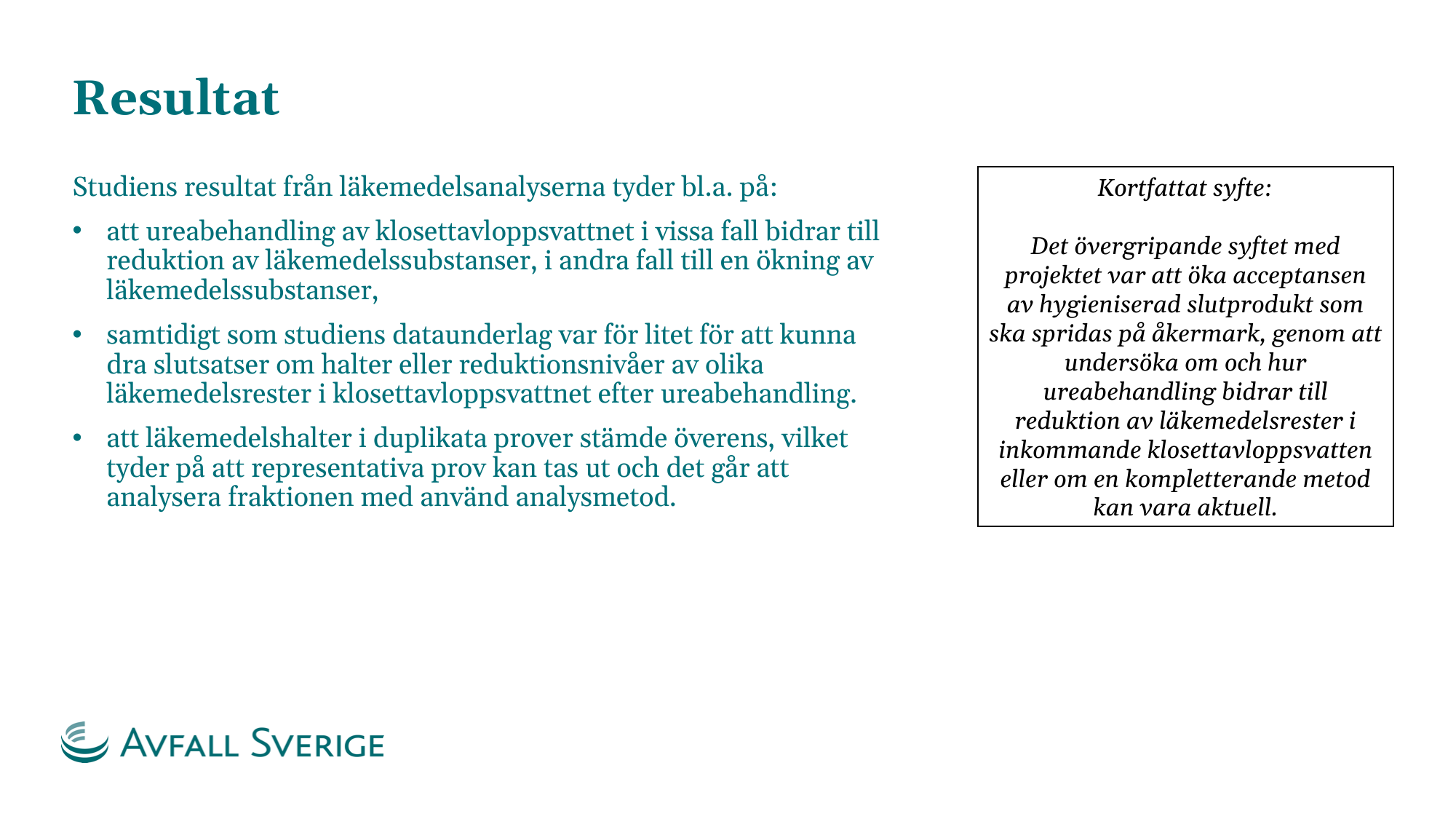

# Resultat
Studiens resultat från läkemedelsanalyserna tyder bl.a. på:
att ureabehandling av klosettavloppsvattnet i vissa fall bidrar till reduktion av läkemedelssubstanser, i andra fall till en ökning av läkemedelssubstanser,
samtidigt som studiens dataunderlag var för litet för att kunna dra slutsatser om halter eller reduktionsnivåer av olika läkemedelsrester i klosettavloppsvattnet efter ureabehandling.
att läkemedelshalter i duplikata prover stämde överens, vilket tyder på att representativa prov kan tas ut och det går att analysera fraktionen med använd analysmetod.
Kortfattat syfte:

Det övergripande syftet med projektet var att öka acceptansen av hygieniserad slutprodukt som ska spridas på åkermark, genom att undersöka om och hur ureabehandling bidrar till reduktion av läkemedelsrester i inkommande klosettavloppsvatten eller om en kompletterande metod kan vara aktuell.